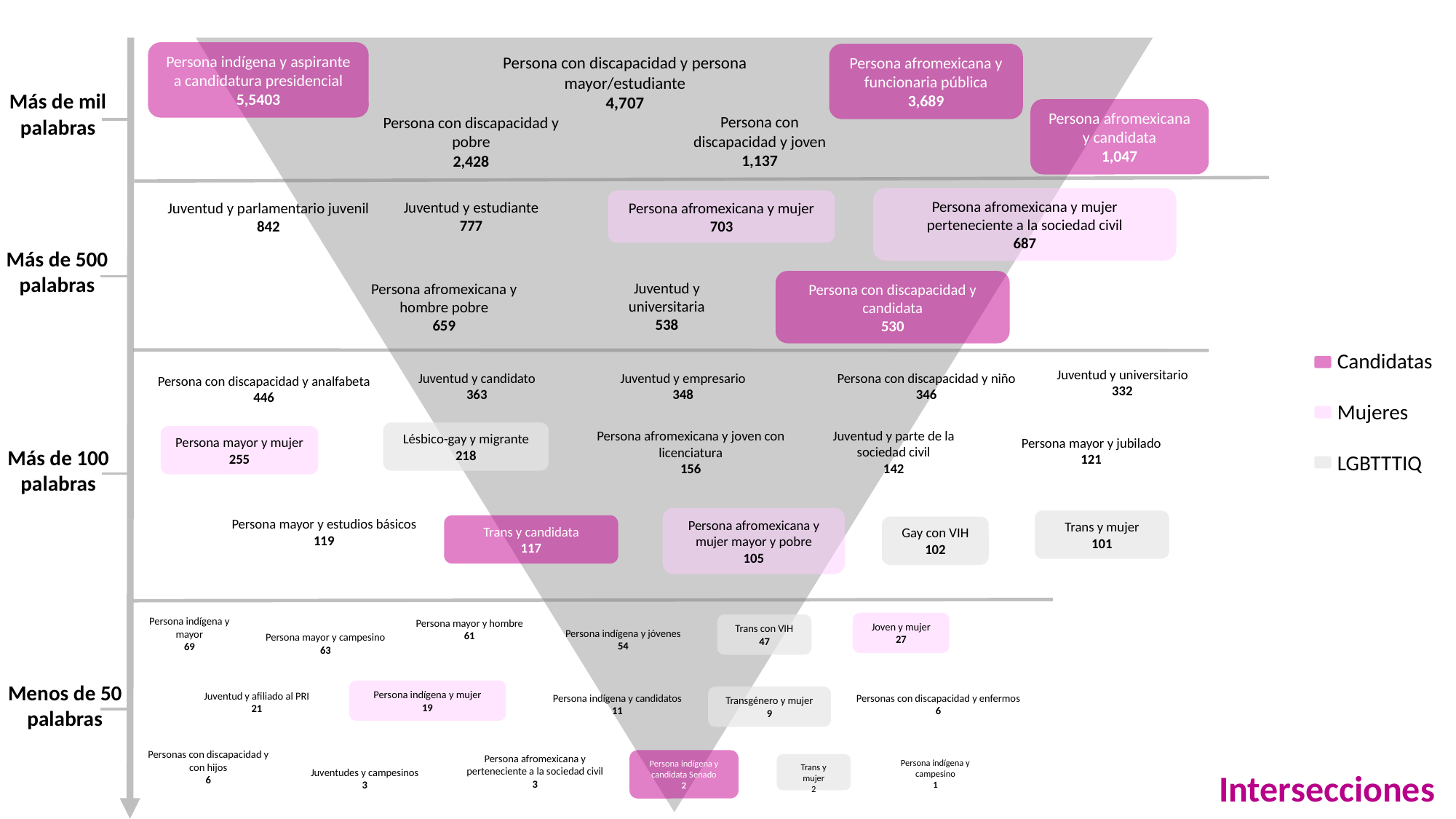

Persona indígena y aspirante a candidatura presidencial
5,5403
Persona afromexicana y funcionaria pública
3,689
Persona con discapacidad y persona mayor/estudiante
4,707
Más de mil palabras
Persona afromexicana y candidata
1,047
Persona con discapacidad y joven
1,137
Persona con discapacidad y pobre
2,428
Persona afromexicana y mujer perteneciente a la sociedad civil
687
Persona afromexicana y mujer
703
Juventud y estudiante
777
Juventud y parlamentario juvenil
842
Más de 500 palabras
Persona con discapacidad y candidata
530
Juventud y universitaria
538
Persona afromexicana y hombre pobre
659
Candidatas

Mujeres

LGBTTTIQ

Juventud y universitario
332
Juventud y empresario
348
Persona con discapacidad y niño
346
Juventud y candidato
363
Persona con discapacidad y analfabeta
446

Juventud y parte de la sociedad civil
142
Persona afromexicana y joven con licenciatura
156
Lésbico-gay y migrante
218
Persona mayor y mujer
255
Persona mayor y jubilado
121
Más de 100 palabras

Persona afromexicana y mujer mayor y pobre
105
Persona mayor y estudios básicos
119
Trans y mujer
101
Trans y candidata
117
Gay con VIH
102
Persona indígena y mayor
69
Persona mayor y hombre
61
Joven y mujer
27
Trans con VIH
47
Persona indígena y jóvenes
54
Persona mayor y campesino
63
Menos de 50
palabras
Persona indígena y mujer
19
Juventud y afiliado al PRI
21
Persona indígena y candidatos
11
Personas con discapacidad y enfermos
6
Transgénero y mujer
9
Personas con discapacidad y con hijos
6
Persona afromexicana y perteneciente a la sociedad civil
3
Persona indígena y candidata Senado
2
Persona indígena y campesino
1
Trans y mujer
2
Juventudes y campesinos
3
Intersecciones